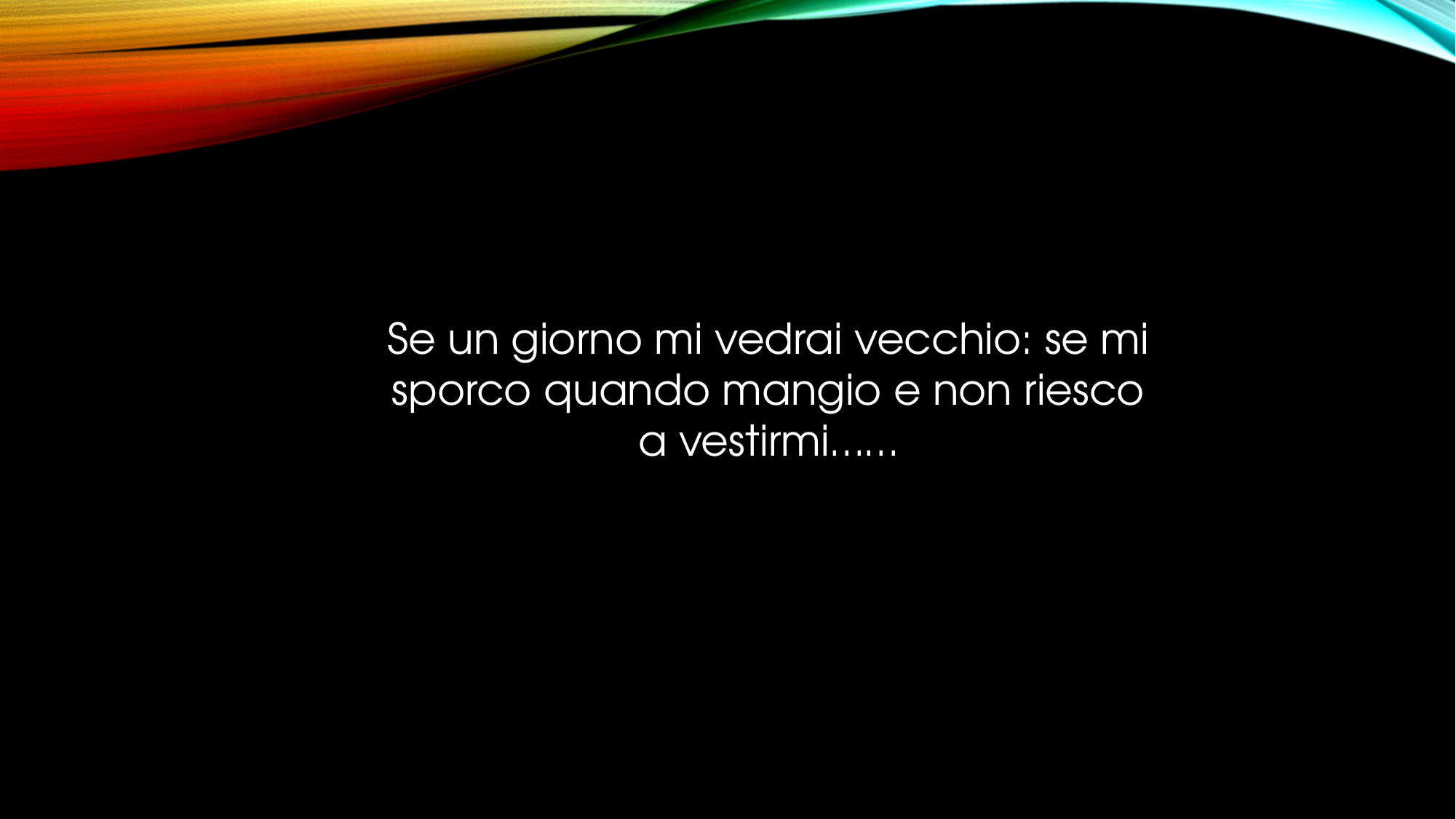

Se un giorno mi vedrai vecchio: se mi sporco quando mangio e non riesco a vestirmi……